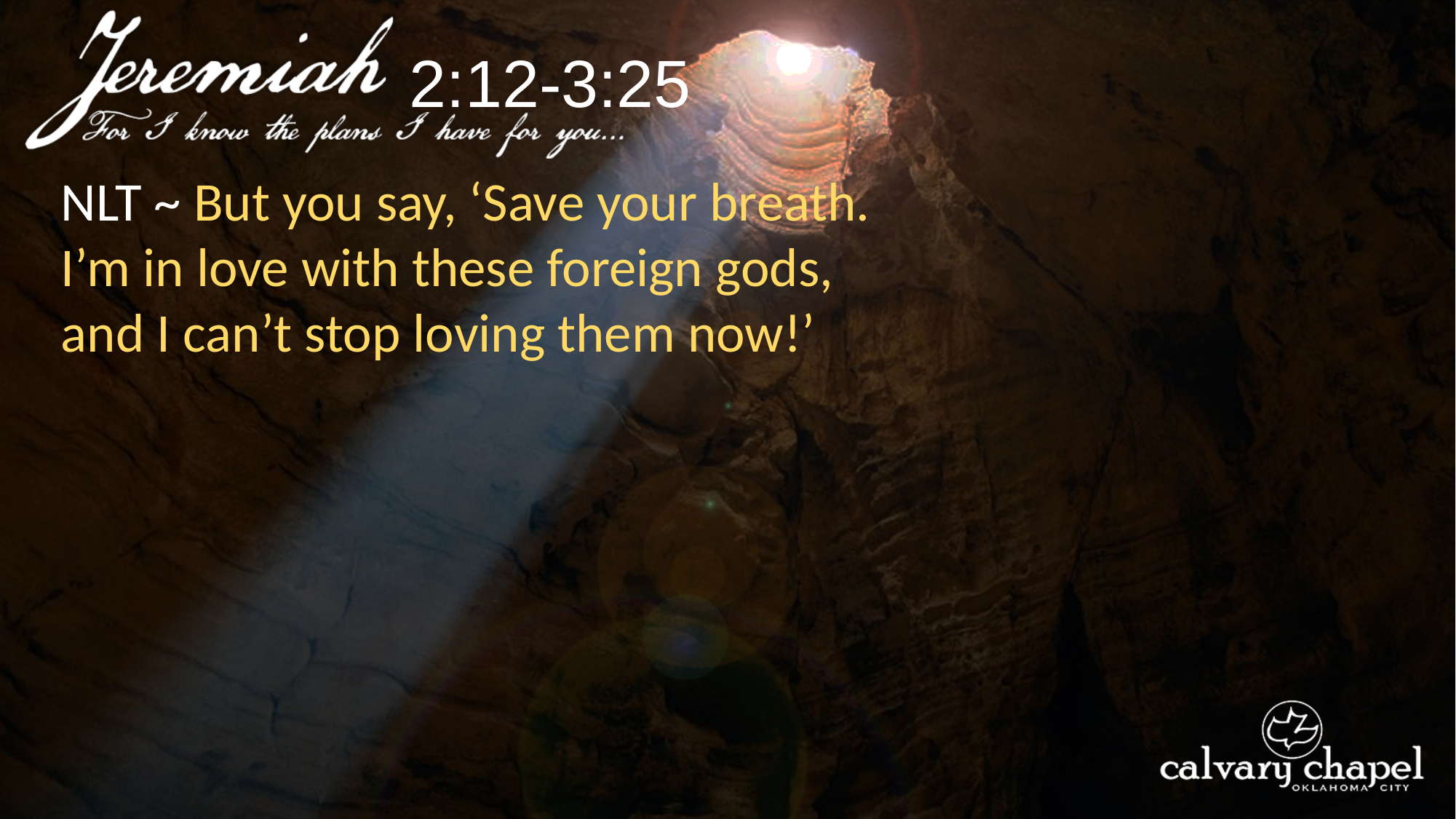

2:12-3:25
NLT ~ But you say, ‘Save your breath.
I’m in love with these foreign gods,
and I can’t stop loving them now!’